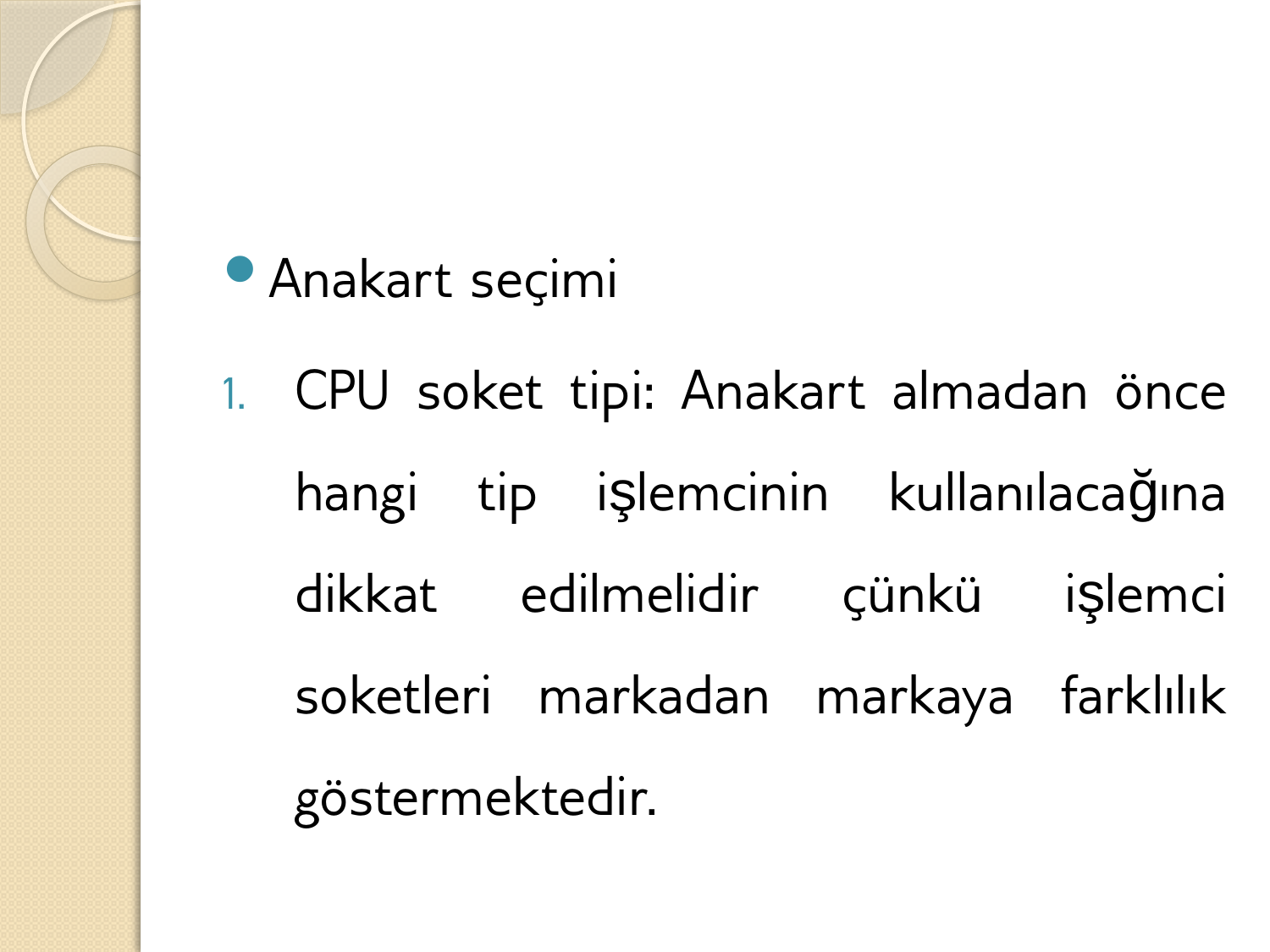

#
Anakart seçimi
CPU soket tipi: Anakart almadan önce hangi tip işlemcinin kullanılacağına dikkat edilmelidir çünkü işlemci soketleri markadan markaya farklılık göstermektedir.